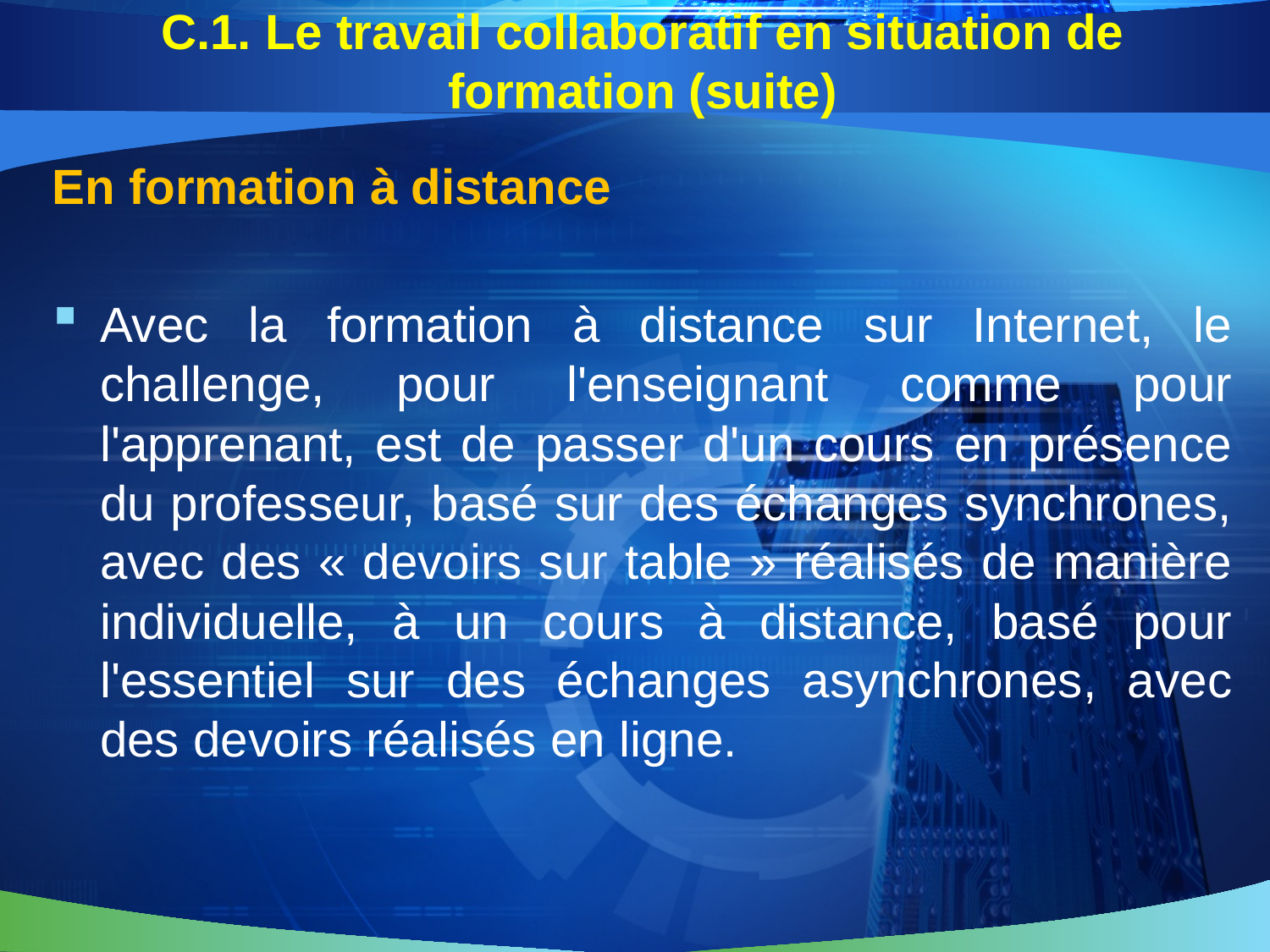

# C.1. Le travail collaboratif en situation de formation (suite)
En formation à distance

Avec la formation à distance sur Internet, le challenge, pour l'enseignant comme pour l'apprenant, est de passer d'un cours en présence du professeur, basé sur des échanges synchrones, avec des « devoirs sur table » réalisés de manière individuelle, à un cours à distance, basé pour l'essentiel sur des échanges asynchrones, avec des devoirs réalisés en ligne.